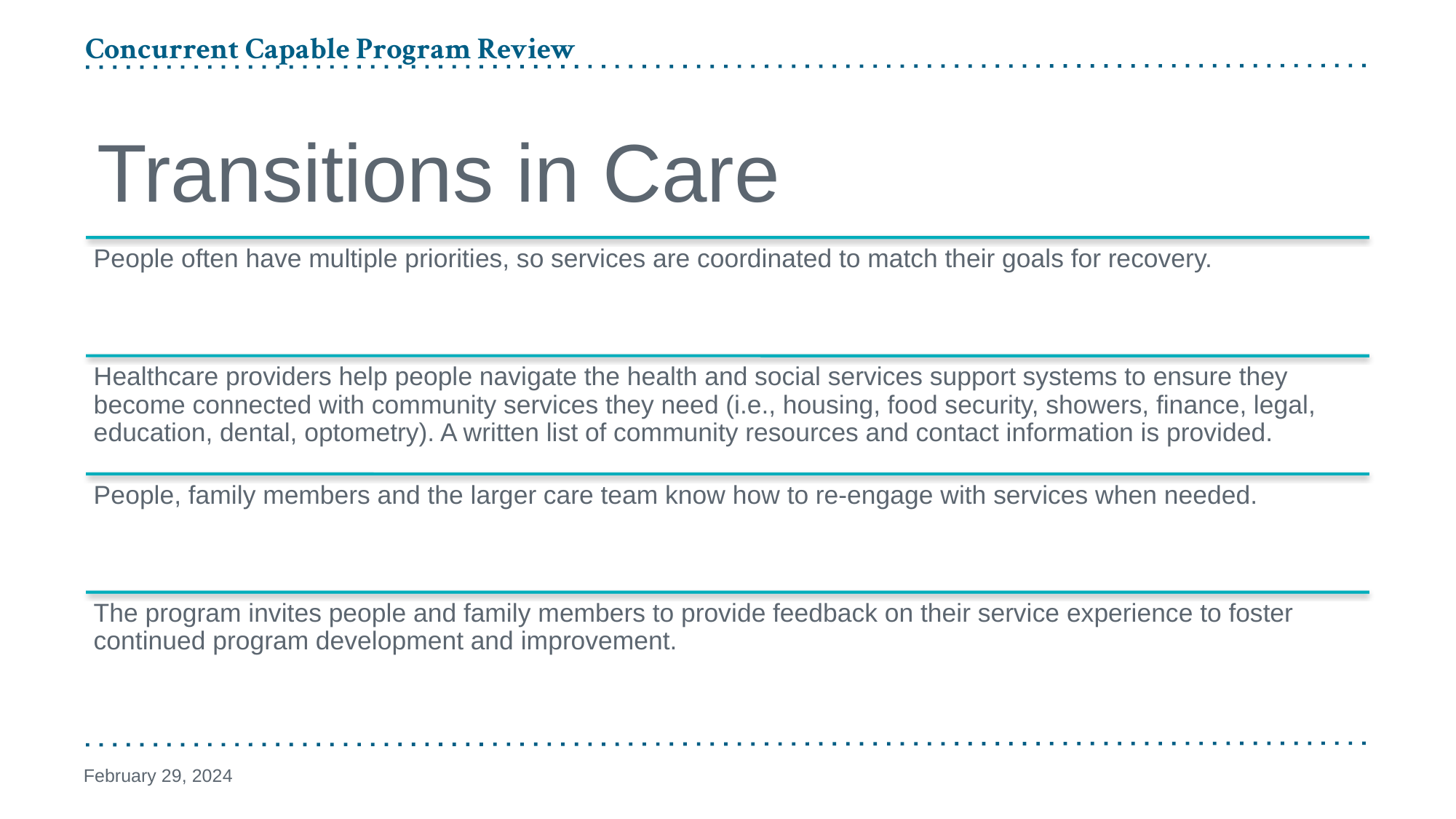

Concurrent Capable Program Review

# Transitions in Care
People often have multiple priorities, so services are coordinated to match their goals for recovery.
Healthcare providers help people navigate the health and social services support systems to ensure they become connected with community services they need (i.e., housing, food security, showers, finance, legal, education, dental, optometry). A written list of community resources and contact information is provided.
People, family members and the larger care team know how to re-engage with services when needed.
The program invites people and family members to provide feedback on their service experience to foster continued program development and improvement.
February 29, 2024